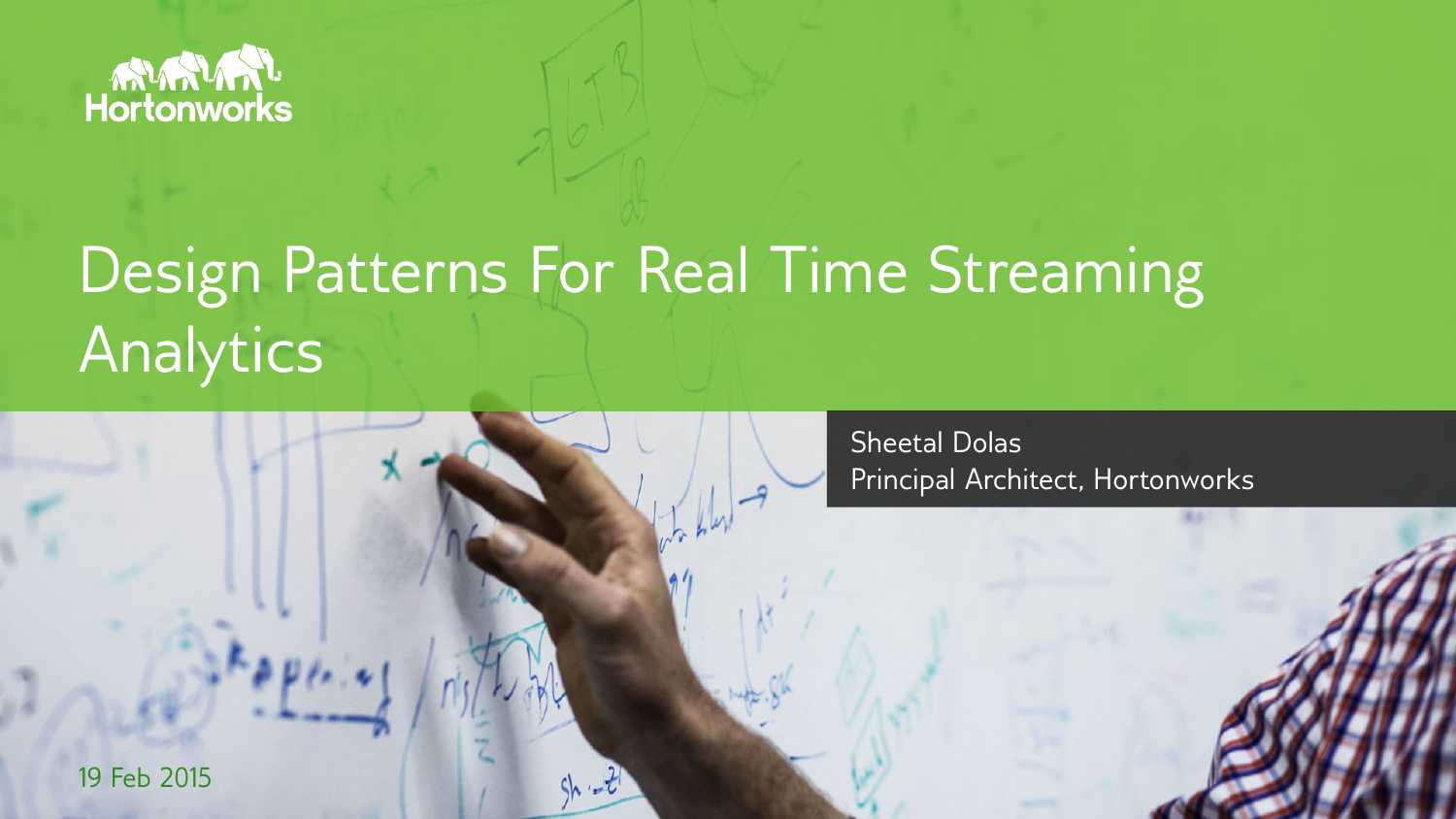

# Design Patterns For Real Time Streaming Analytics
Sheetal Dolas
Principal Architect, Hortonworks
19 Feb 2015